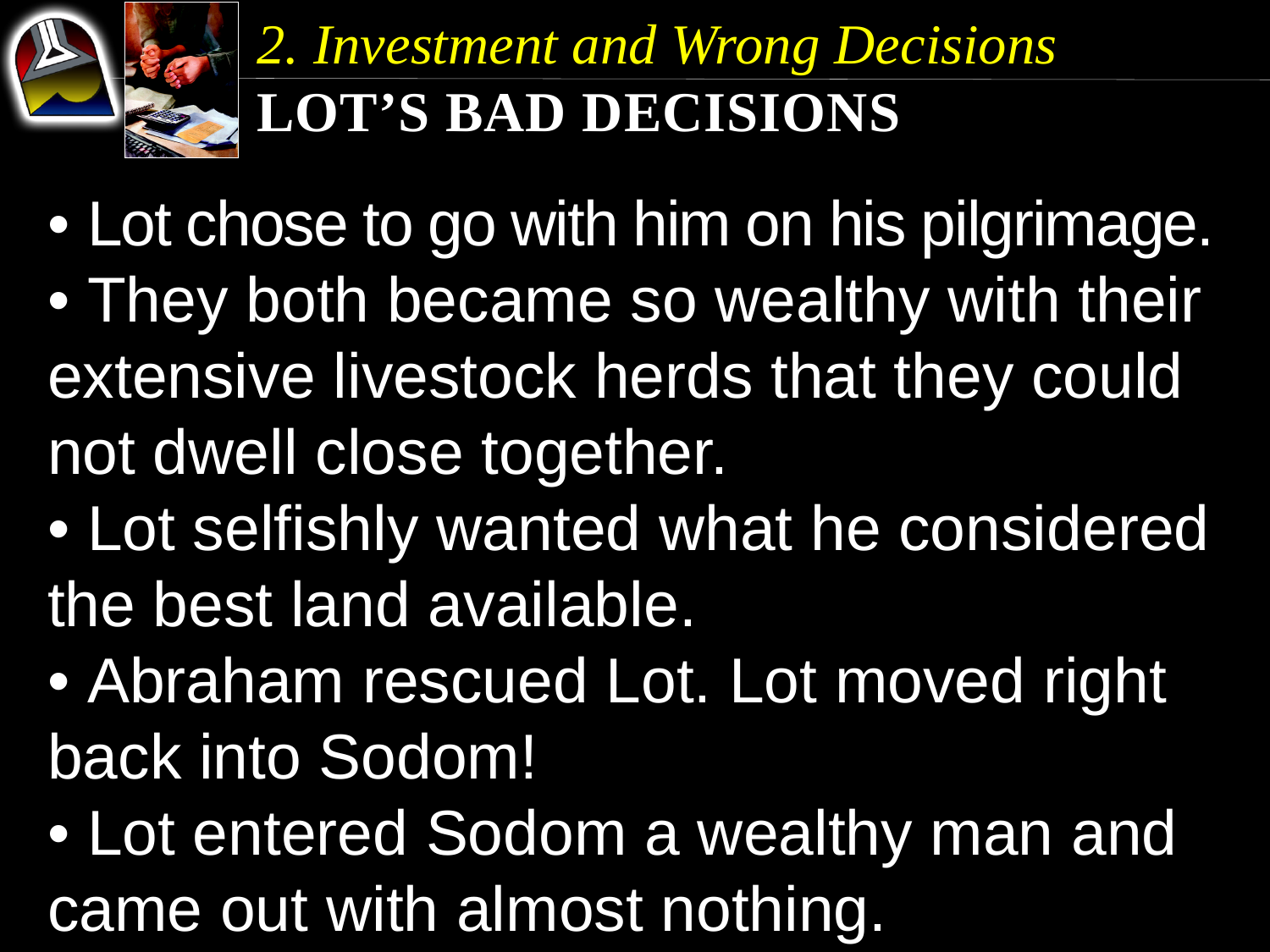

2. Investment and Wrong Decisions
Lot’s Bad Decisions
• Lot chose to go with him on his pilgrimage.
• They both became so wealthy with their extensive livestock herds that they could not dwell close together.
• Lot selfishly wanted what he considered the best land available.
• Abraham rescued Lot. Lot moved right back into Sodom!
• Lot entered Sodom a wealthy man and came out with almost nothing.